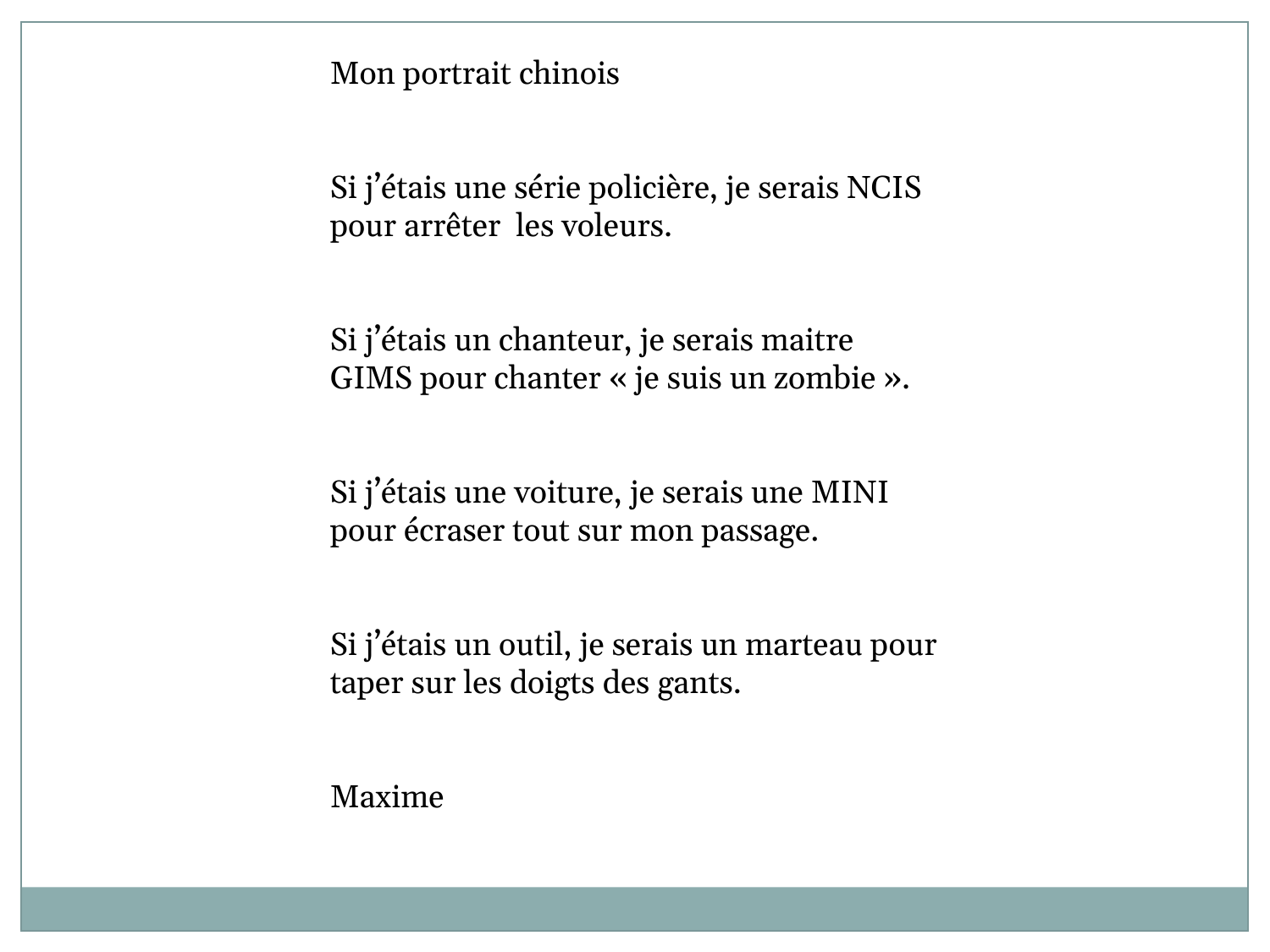

Mon portrait chinois

Si j’étais une série policière, je serais NCIS pour arrêter  les voleurs.

Si j’étais un chanteur, je serais maitre GIMS pour chanter « je suis un zombie ».

Si j’étais une voiture, je serais une MINI pour écraser tout sur mon passage.

Si j’étais un outil, je serais un marteau pour taper sur les doigts des gants.

Maxime